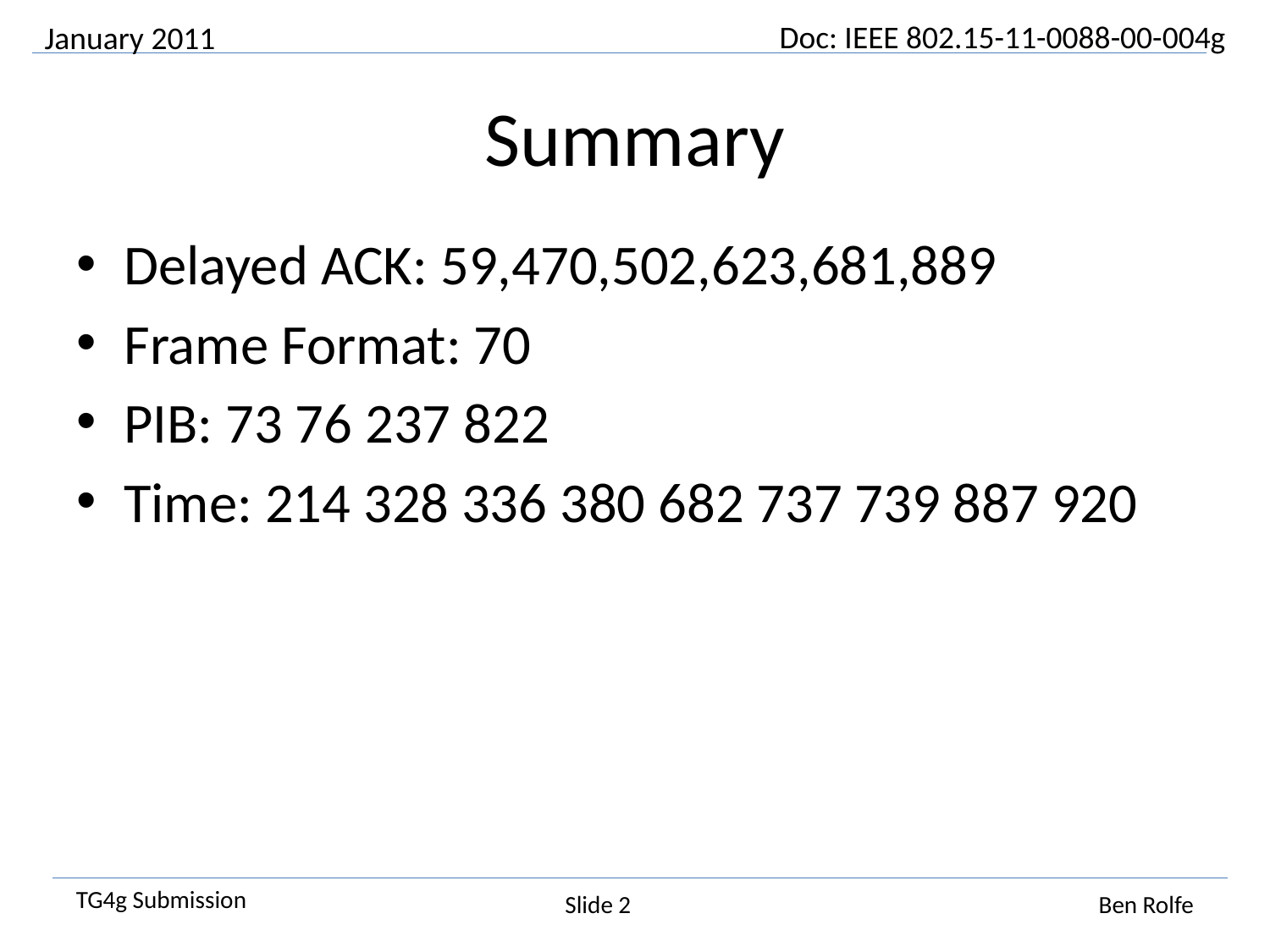

January 2011
# Summary
Delayed ACK: 59,470,502,623,681,889
Frame Format: 70
PIB: 73 76 237 822
Time: 214 328 336 380 682 737 739 887 920

Slide 2
Ben Rolfe